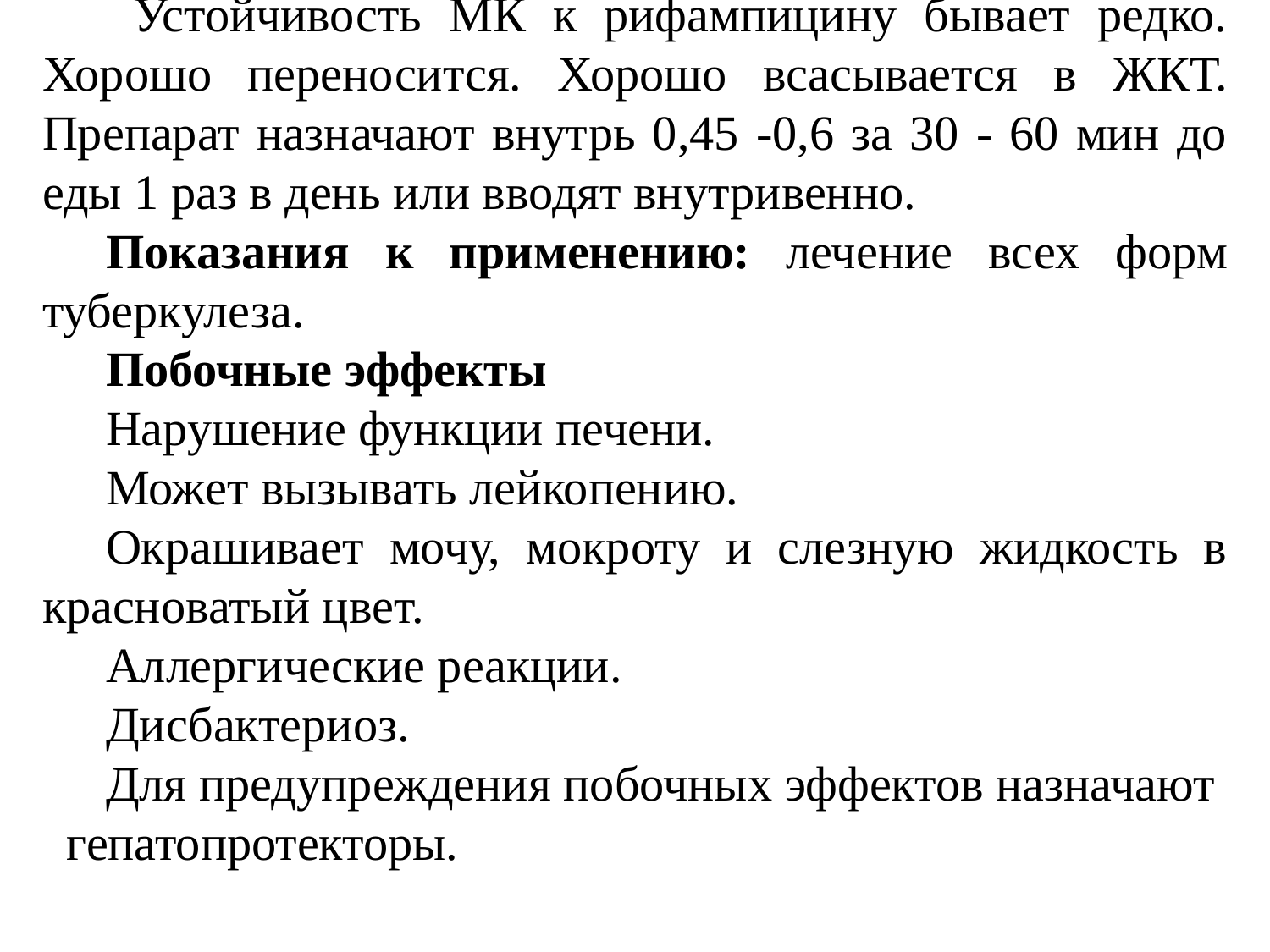

Устойчивость МК к рифампицину бывает редко. Хорошо переносится. Хорошо всасывается в ЖКТ. Препарат назначают внутрь 0,45 -0,6 за 30 - 60 мин до еды 1 раз в день или вводят внутривенно.
Показания к применению: лечение всех форм туберкулеза.
Побочные эффекты
Нарушение функции печени.
Может вызывать лейкопению.
Окрашивает мочу, мокроту и слезную жидкость в красноватый цвет.
Аллергические реакции.
Дисбактериоз.
Для предупреждения побочных эффектов назначают    гепатопротекторы.